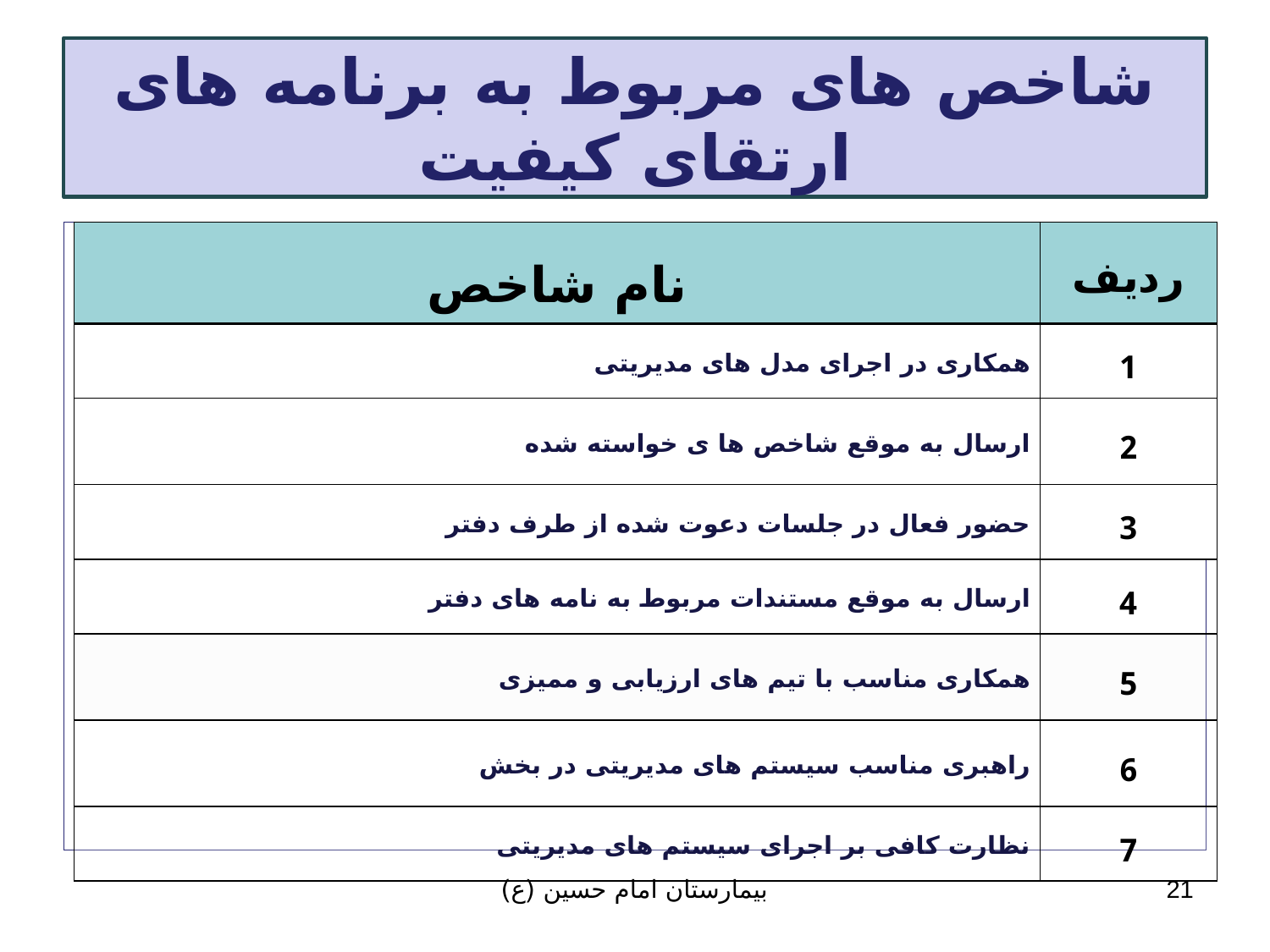

# شاخص های مربوط به برنامه های ارتقای کیفیت

| نام شاخص | ردیف |
| --- | --- |
| همکاری در اجرای مدل های مدیریتی | 1 |
| ارسال به موقع شاخص ها ی خواسته شده | 2 |
| حضور فعال در جلسات دعوت شده از طرف دفتر | 3 |
| ارسال به موقع مستندات مربوط به نامه های دفتر | 4 |
| همکاری مناسب با تیم های ارزیابی و ممیزی | 5 |
| راهبری مناسب سیستم های مدیریتی در بخش | 6 |
| نظارت کافی بر اجرای سیستم های مدیریتی | 7 |
بیمارستان امام حسین (ع)
21